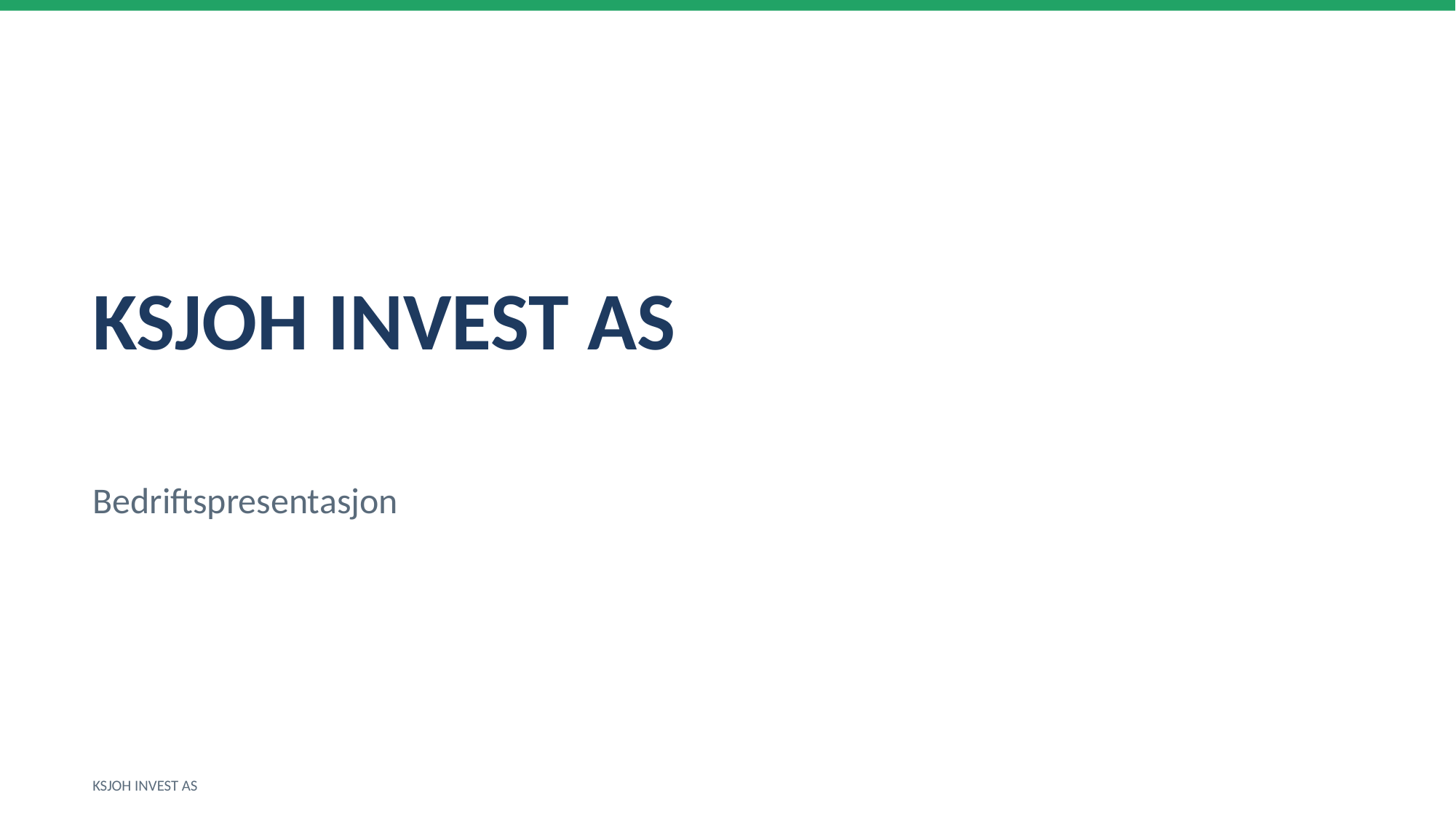

KSJOH INVEST AS
Bedriftspresentasjon
KSJOH INVEST AS